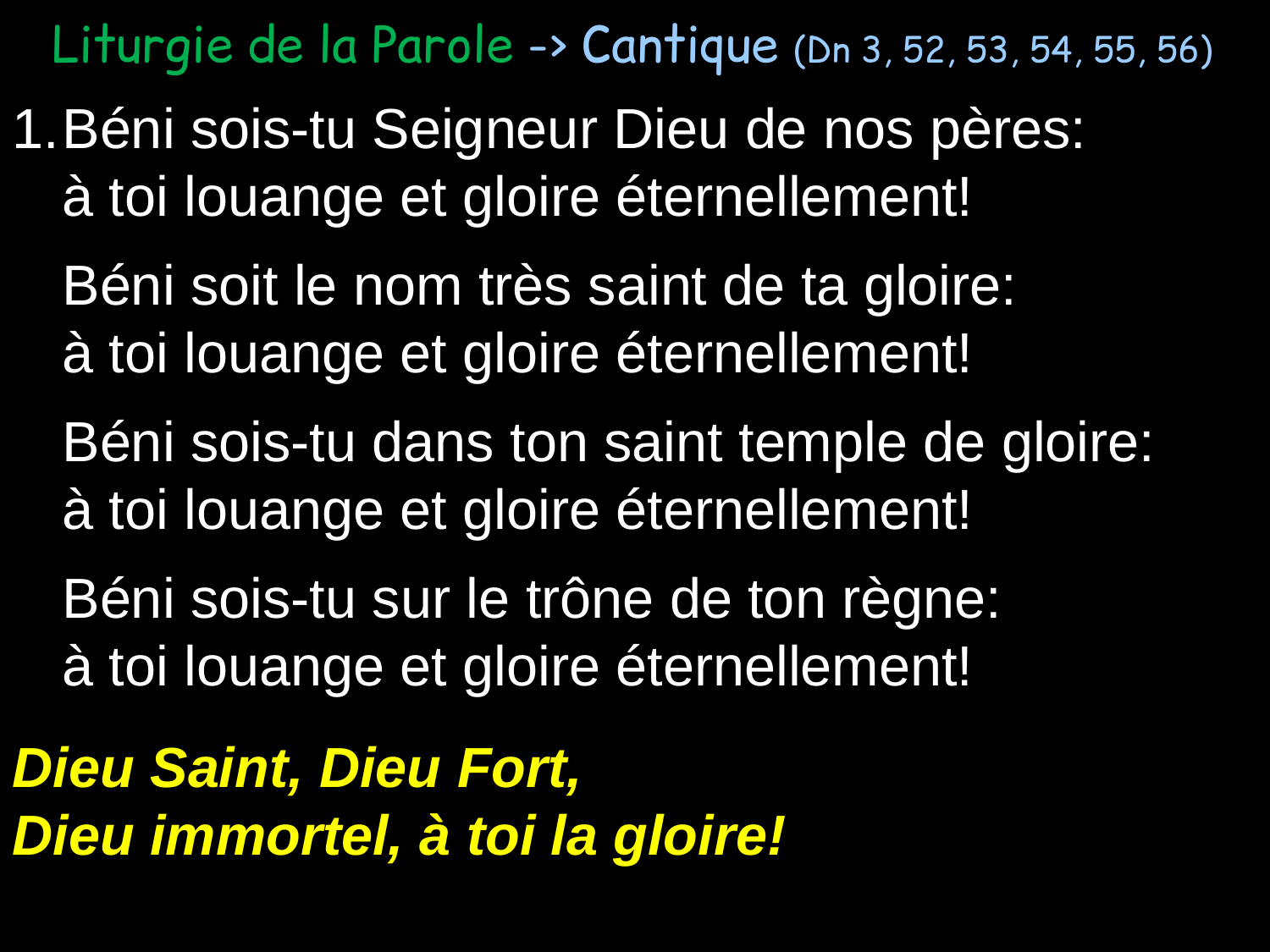

Liturgie de la Parole -> Cantique (Dn 3, 52, 53, 54, 55, 56)
Béni sois-tu Seigneur Dieu de nos pères:
	à toi louange et gloire éternellement!
	Béni soit le nom très saint de ta gloire:
	à toi louange et gloire éternellement!
	Béni sois-tu dans ton saint temple de gloire:
	à toi louange et gloire éternellement!
	Béni sois-tu sur le trône de ton règne:
	à toi louange et gloire éternellement!

Dieu Saint, Dieu Fort,
Dieu immortel, à toi la gloire!